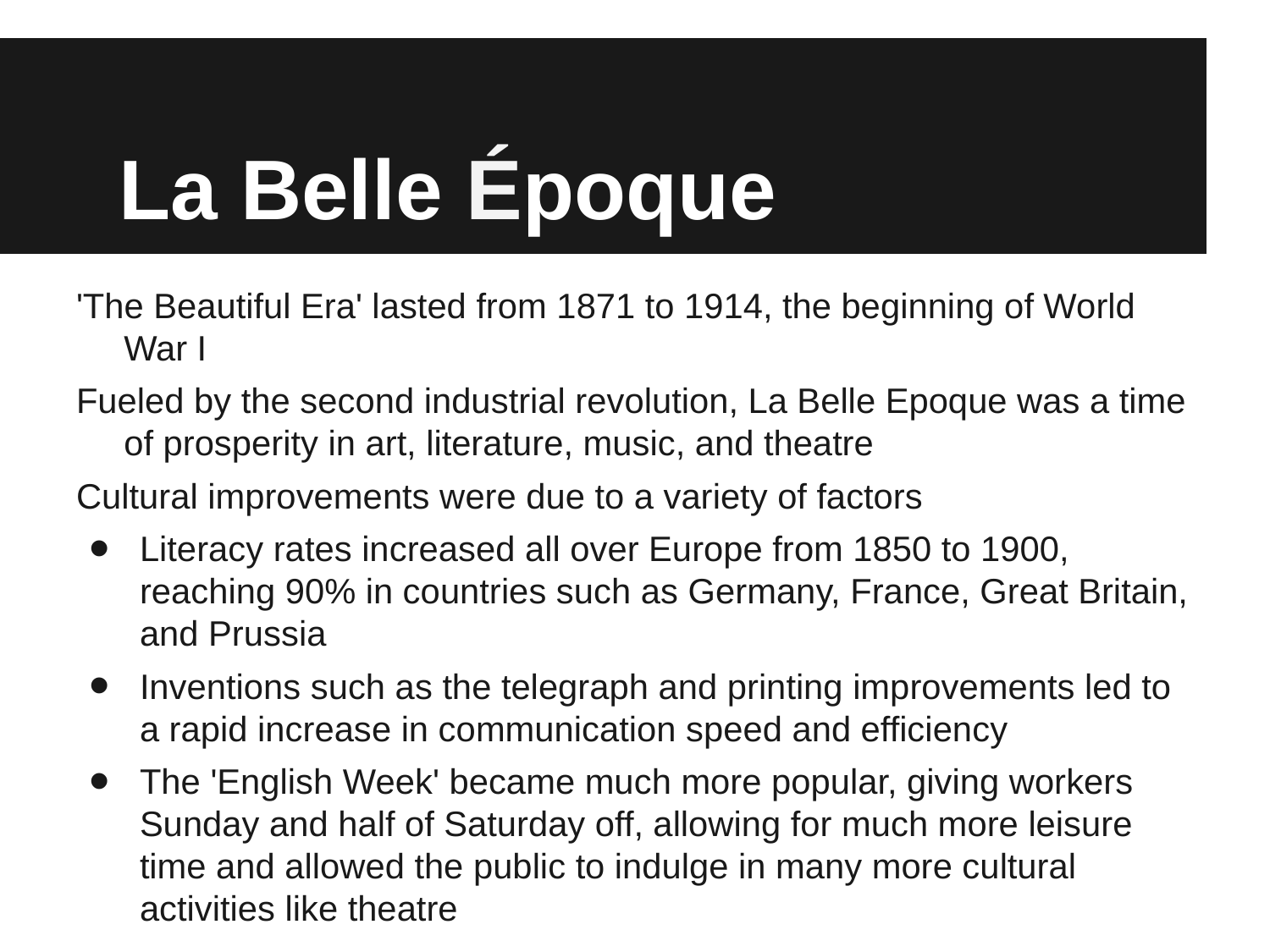

# La Belle Époque
'The Beautiful Era' lasted from 1871 to 1914, the beginning of World War I
Fueled by the second industrial revolution, La Belle Epoque was a time of prosperity in art, literature, music, and theatre
Cultural improvements were due to a variety of factors
Literacy rates increased all over Europe from 1850 to 1900, reaching 90% in countries such as Germany, France, Great Britain, and Prussia
Inventions such as the telegraph and printing improvements led to a rapid increase in communication speed and efficiency
The 'English Week' became much more popular, giving workers Sunday and half of Saturday off, allowing for much more leisure time and allowed the public to indulge in many more cultural activities like theatre